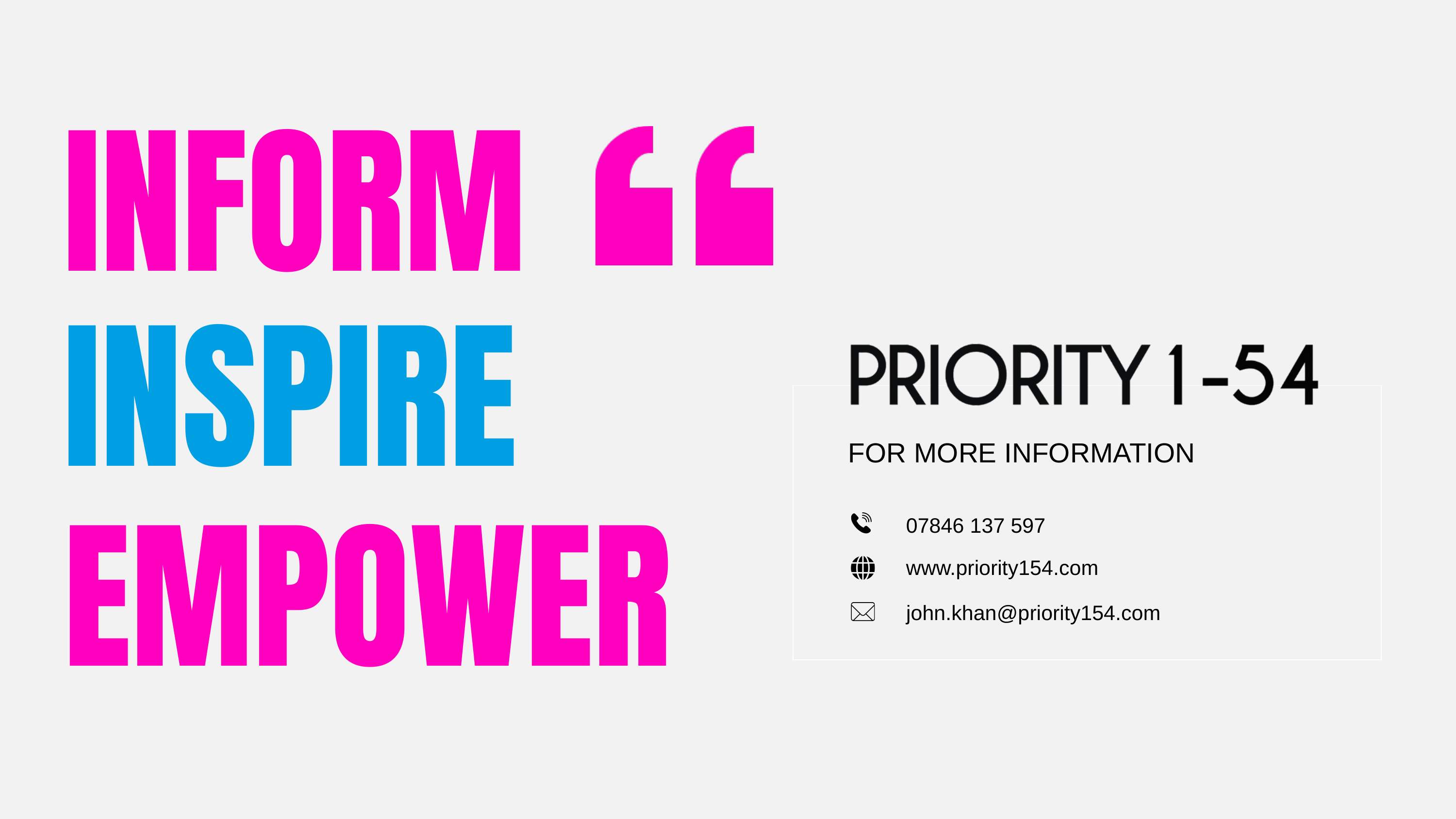

INFORM

INSPIRE

FOR MORE INFORMATION
EMPOWER
07846 137 597

www.priority154.com

john.khan@priority154.com